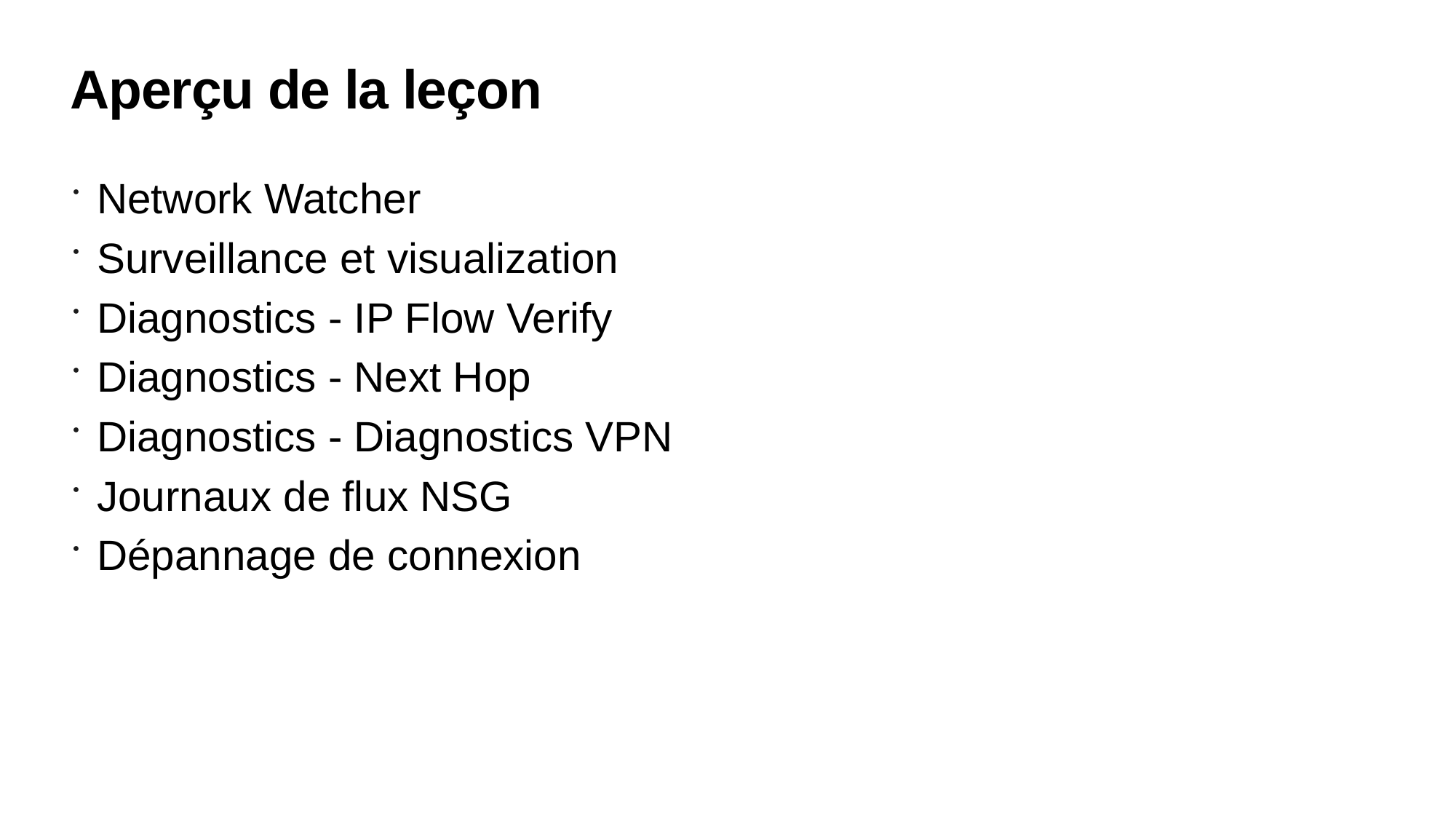

# Aperçu de la leçon
Network Watcher
Surveillance et visualization
Diagnostics - IP Flow Verify
Diagnostics - Next Hop
Diagnostics - Diagnostics VPN
Journaux de flux NSG
Dépannage de connexion